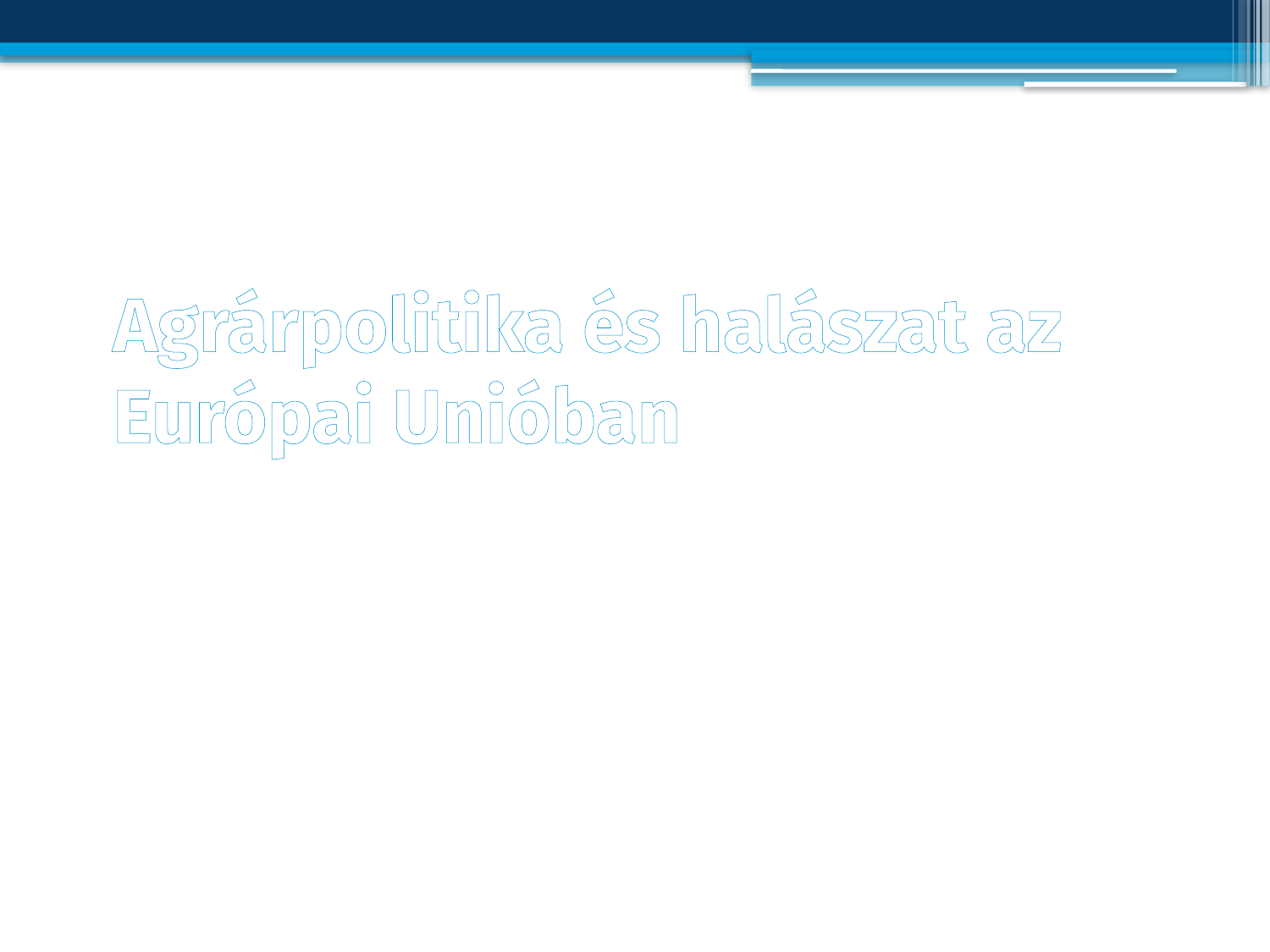

# Agrárpolitika és halászat az Európai Unióban